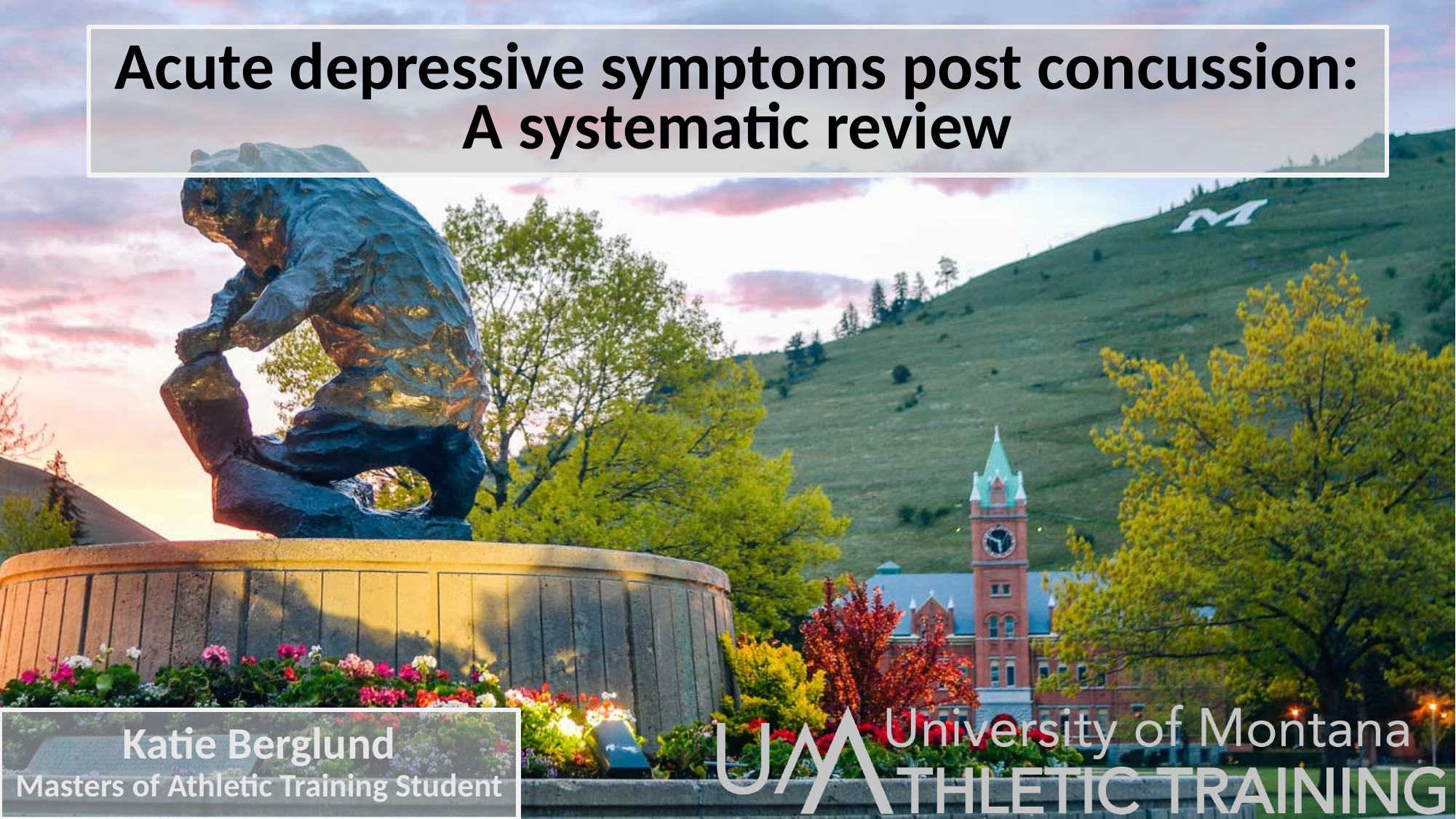

Acute depressive symptoms post concussion: A systematic review
Katie Berglund
Masters of Athletic Training Student